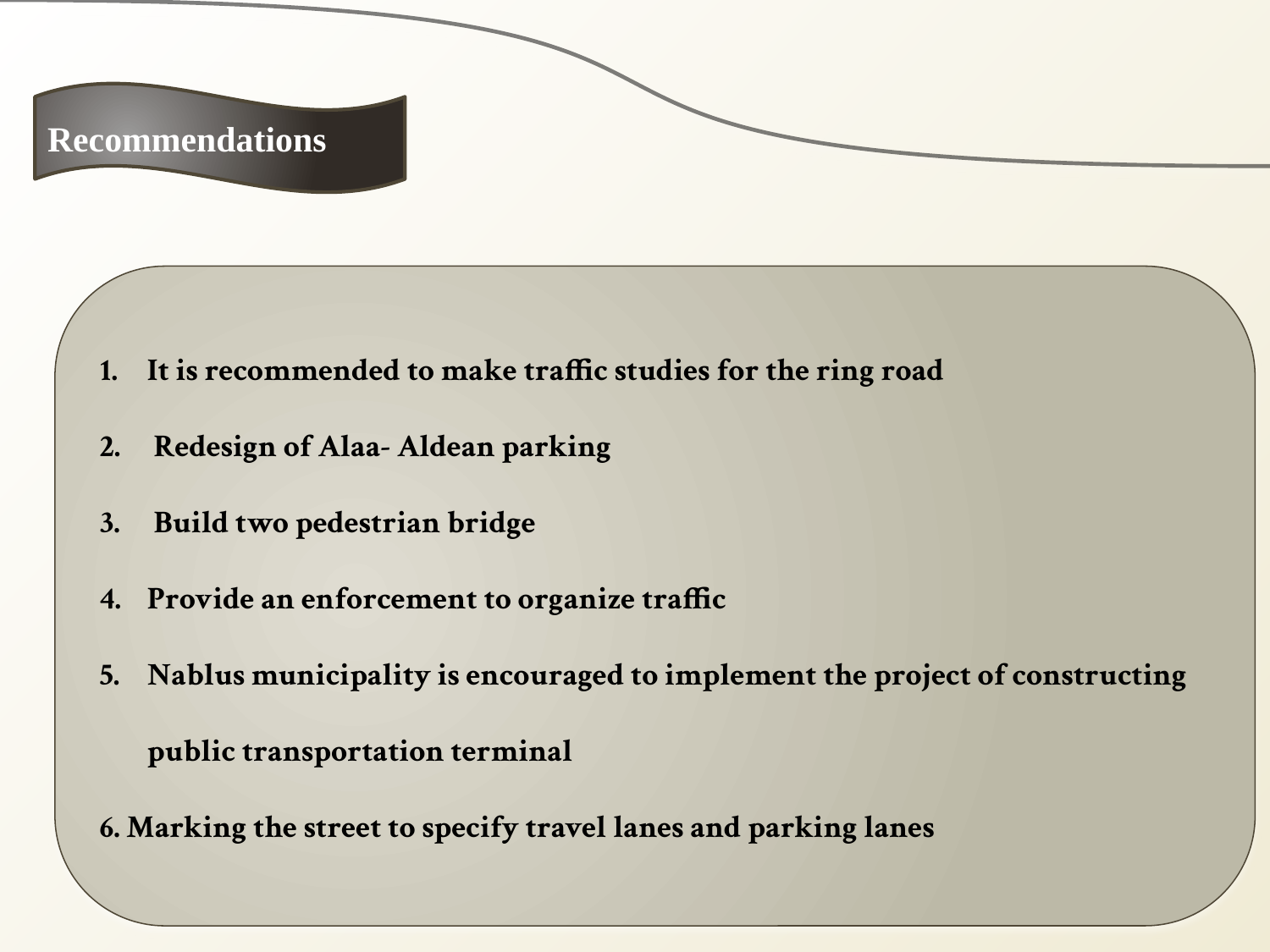

Recommendations
It is recommended to make traffic studies for the ring road
 Redesign of Alaa- Aldean parking
 Build two pedestrian bridge
Provide an enforcement to organize traffic
Nablus municipality is encouraged to implement the project of constructing public transportation terminal
6. Marking the street to specify travel lanes and parking lanes